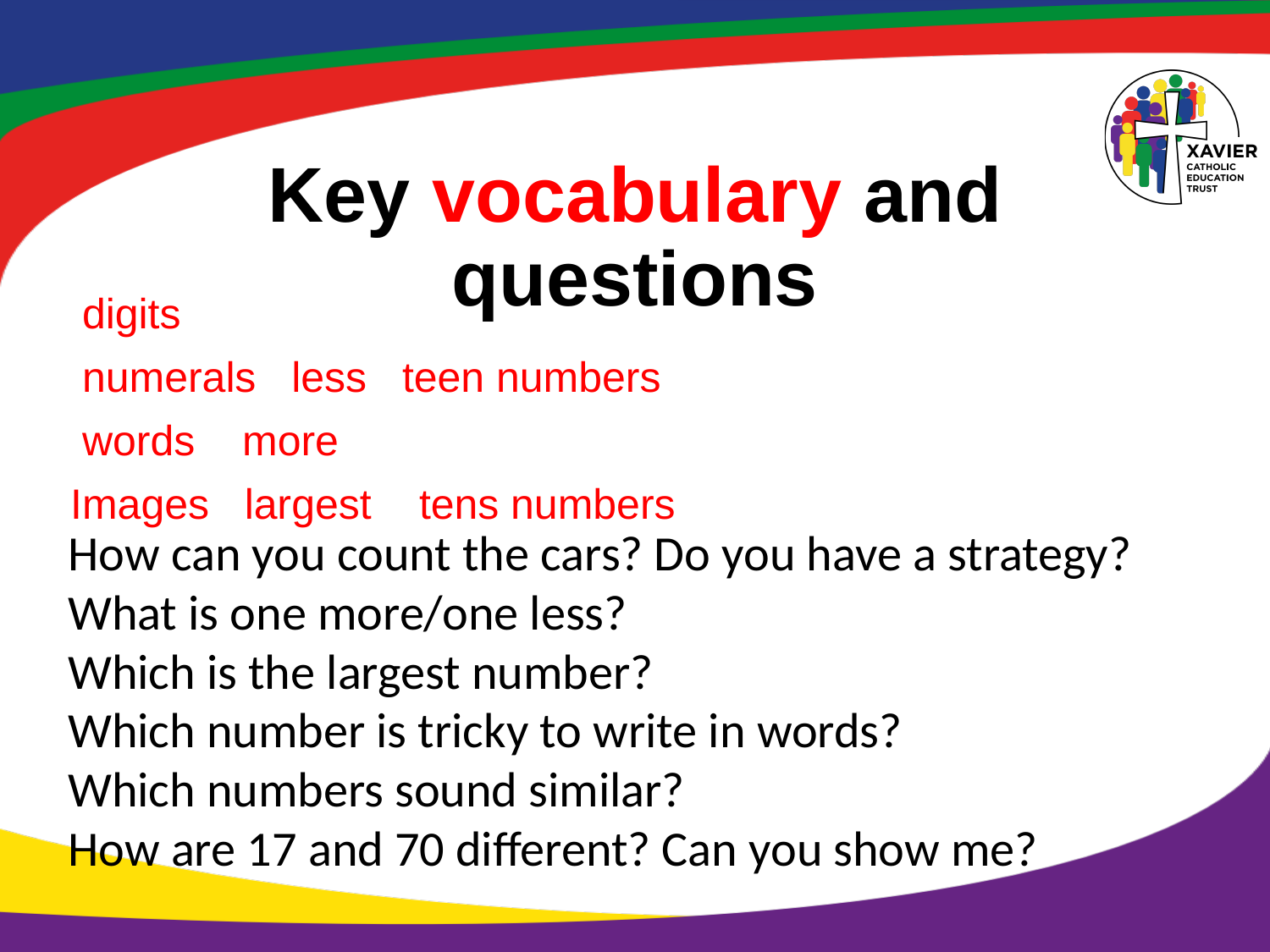

# Key vocabulary and questions
 digits
 numerals   less   teen numbers
 words    more
Images   largest    tens numbers

How can you count the cars? Do you have a strategy?
What is one more/one less?
Which is the largest number?
Which number is tricky to write in words?
Which numbers sound similar?
How are 17 and 70 different? Can you show me?